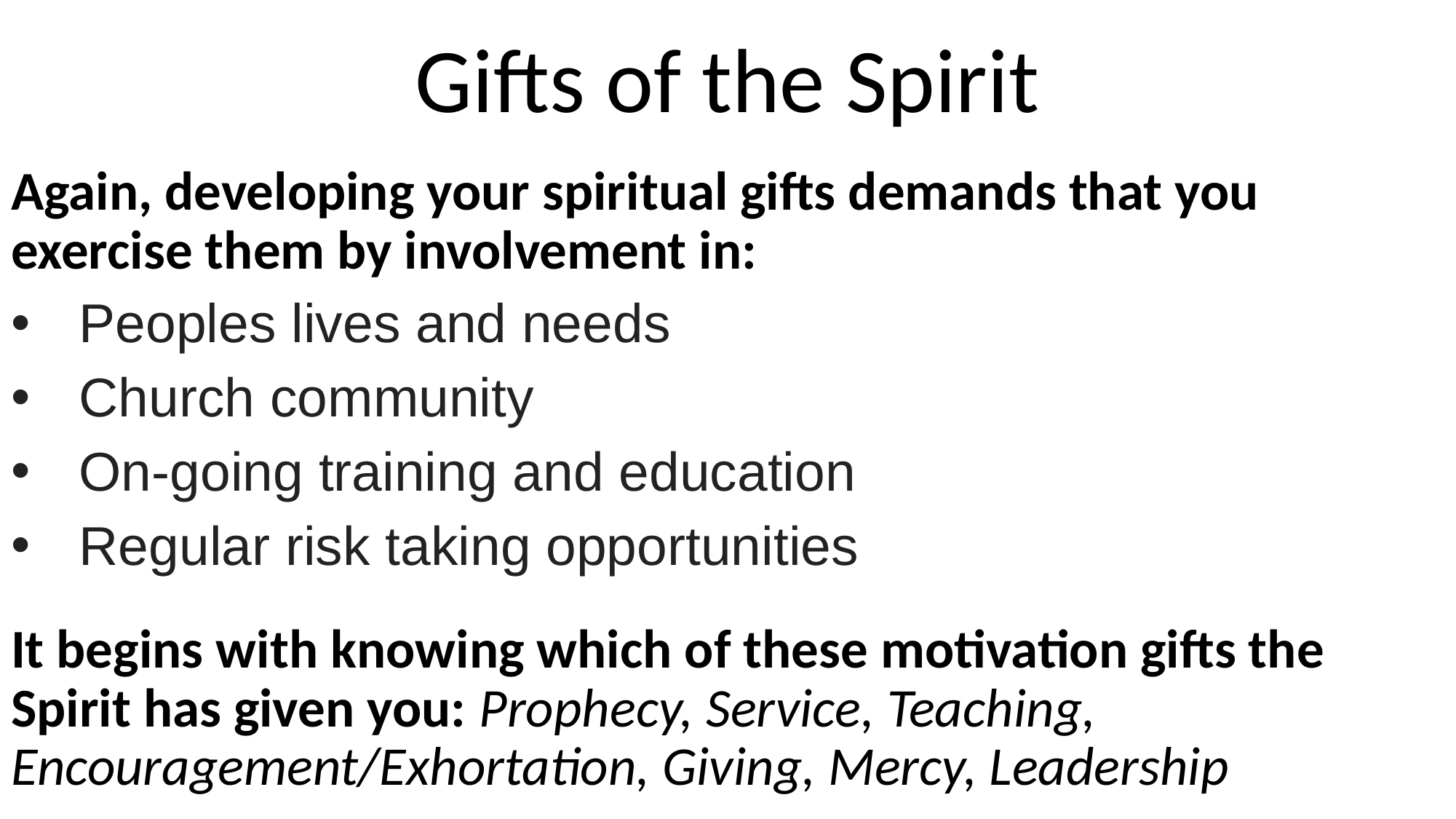

# Gifts of the Spirit
Again, developing your spiritual gifts demands that you exercise them by involvement in:
Peoples lives and needs
Church community
On-going training and education
Regular risk taking opportunities

It begins with knowing which of these motivation gifts the Spirit has given you: Prophecy, Service, Teaching, Encouragement/Exhortation, Giving, Mercy, Leadership